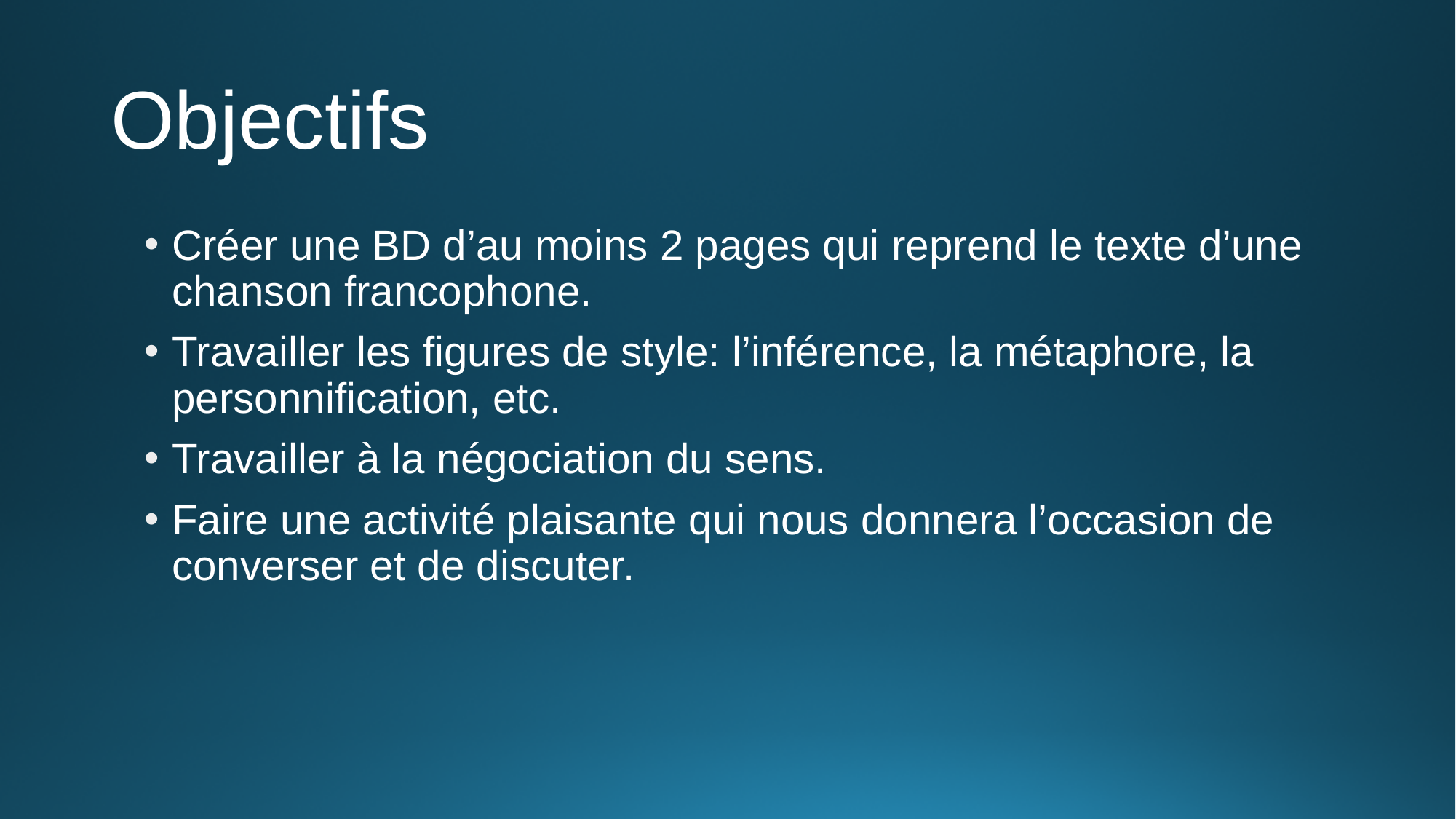

# Objectifs
Créer une BD d’au moins 2 pages qui reprend le texte d’une chanson francophone.
Travailler les figures de style: l’inférence, la métaphore, la personnification, etc.
Travailler à la négociation du sens.
Faire une activité plaisante qui nous donnera l’occasion de converser et de discuter.